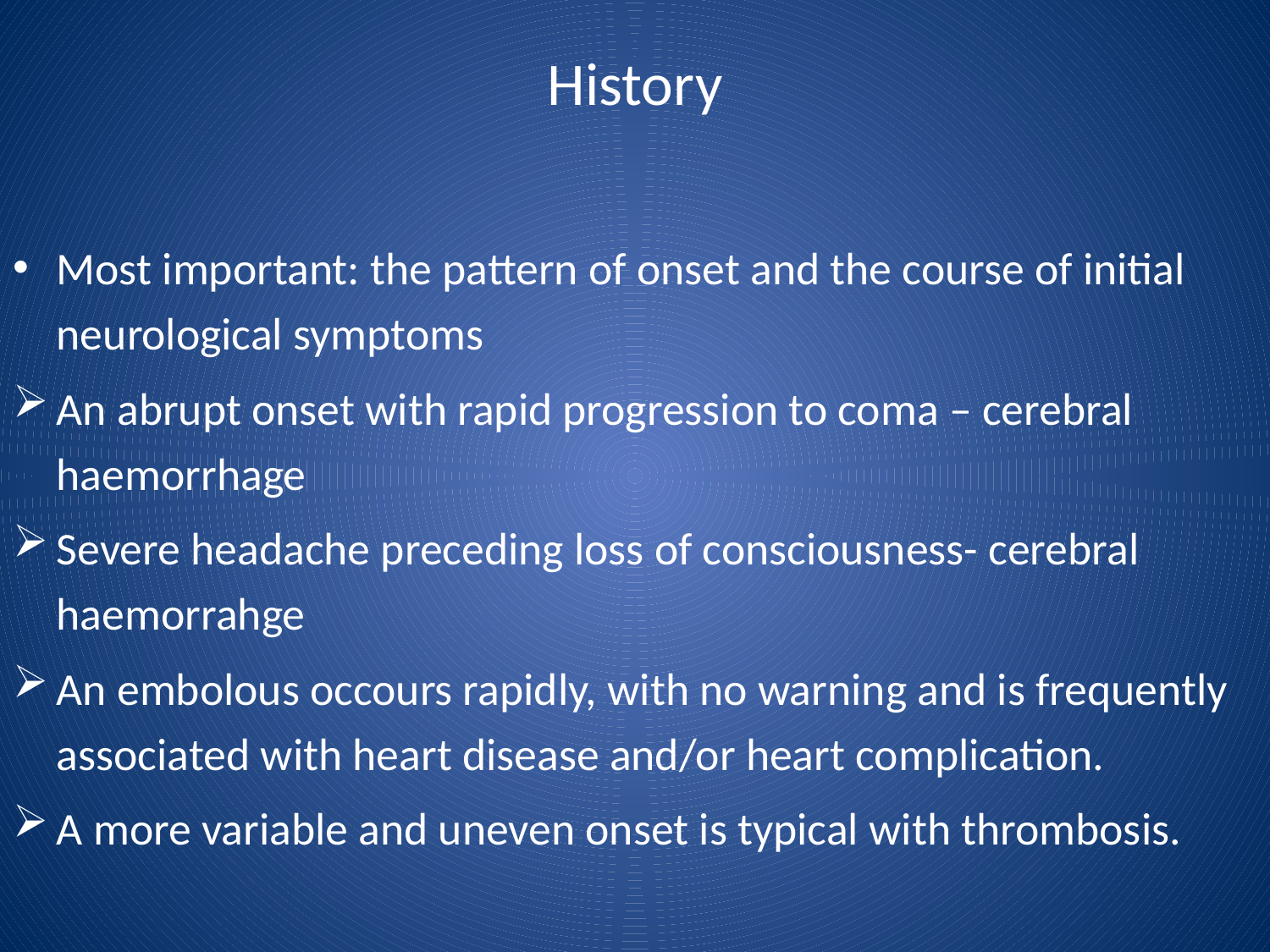

# History
Most important: the pattern of onset and the course of initial neurological symptoms
An abrupt onset with rapid progression to coma – cerebral haemorrhage
Severe headache preceding loss of consciousness- cerebral haemorrahge
An embolous occours rapidly, with no warning and is frequently associated with heart disease and/or heart complication.
A more variable and uneven onset is typical with thrombosis.